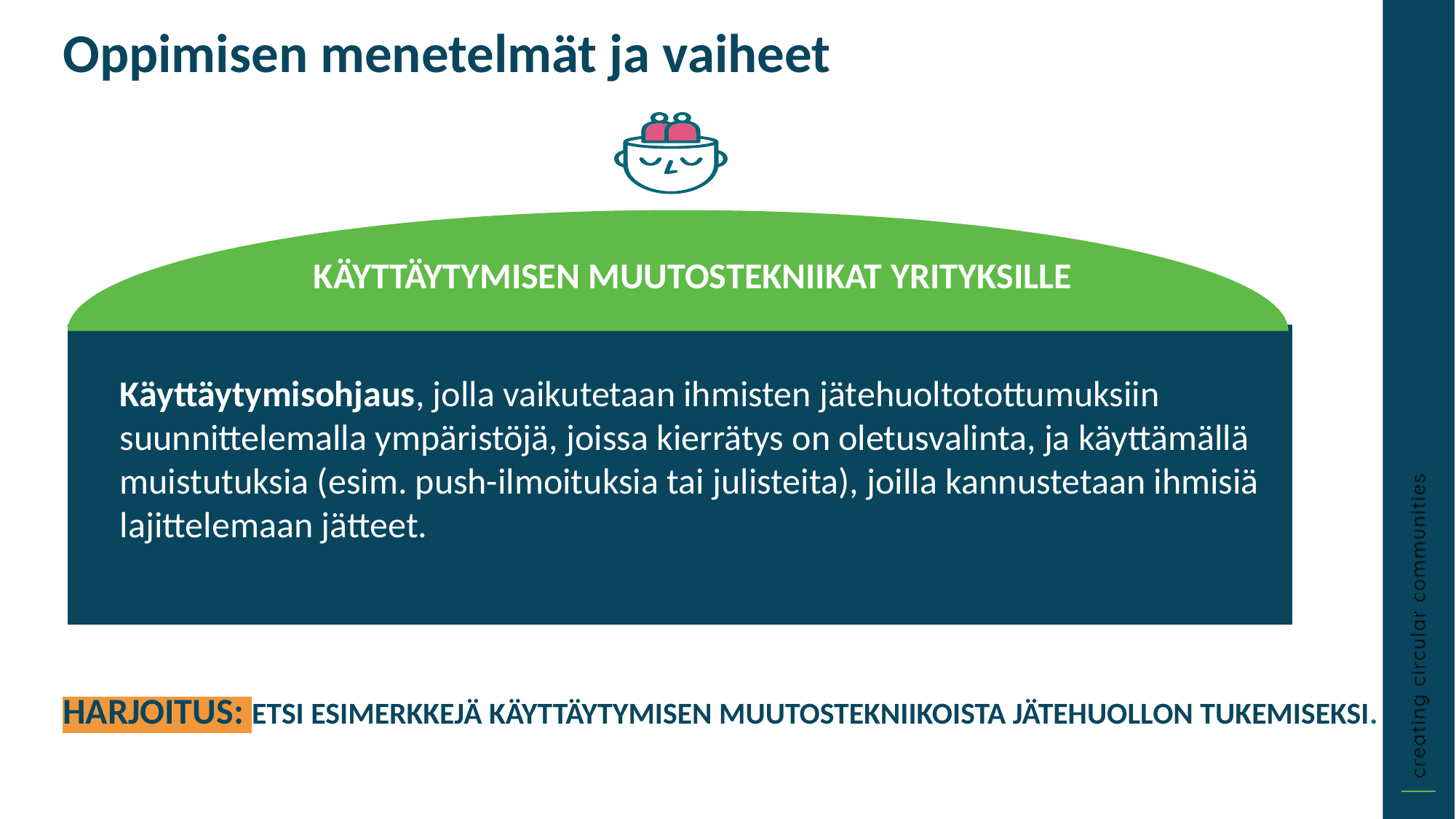

Oppimisen menetelmät ja vaiheet

KÄYTTÄYTYMISEN MUUTOSTEKNIIKAT YRITYKSILLE

Käyttäytymisohjaus, jolla vaikutetaan ihmisten jätehuoltotottumuksiin suunnittelemalla ympäristöjä, joissa kierrätys on oletusvalinta, ja käyttämällä muistutuksia (esim. push-ilmoituksia tai julisteita), joilla kannustetaan ihmisiä lajittelemaan jätteet.

HARJOITUS: ETSI ESIMERKKEJÄ KÄYTTÄYTYMISEN MUUTOSTEKNIIKOISTA JÄTEHUOLLON TUKEMISEKSI.